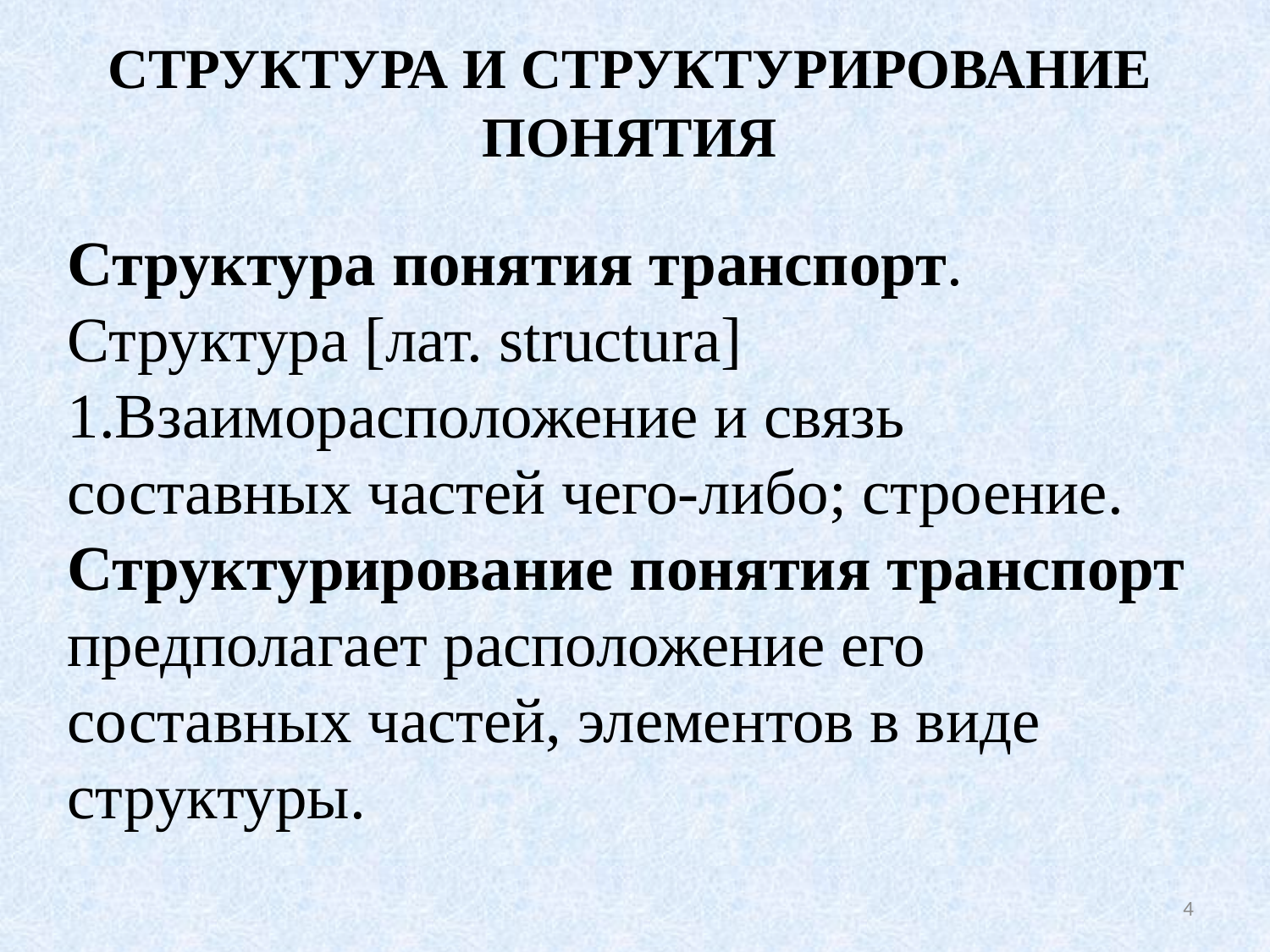

СТРУКТУРА И СТРУКТУРИРОВАНИЕ ПОНЯТИЯ
Структура понятия транспорт. Структура [лат. structura]  1.Взаиморасположение и связь составных частей чего-либо; строение.
Структурирование понятия транспорт предполагает расположение его составных частей, элементов в виде структуры.

4